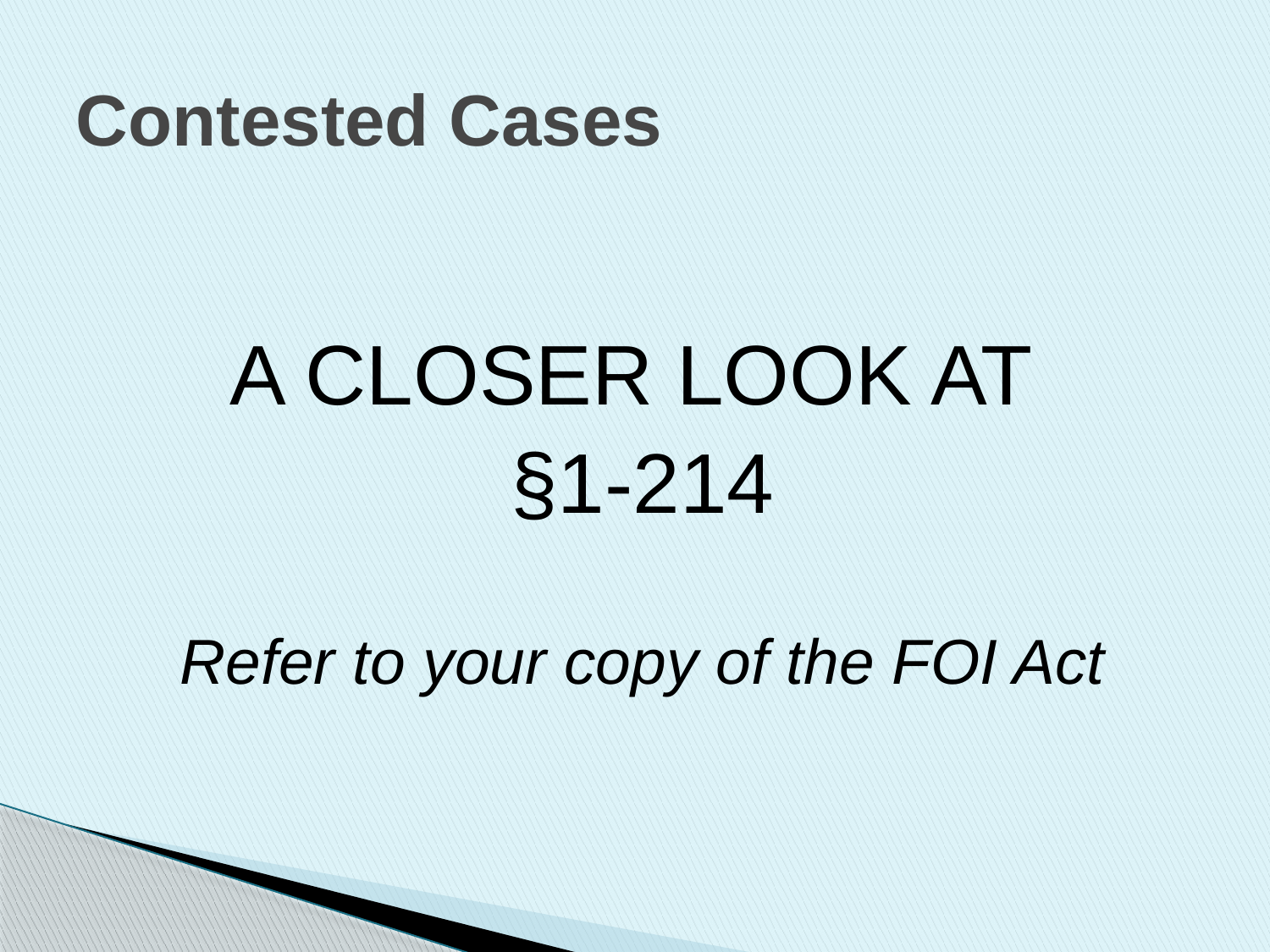

# Contested Cases

A CLOSER LOOK AT
§1-214

Refer to your copy of the FOI Act